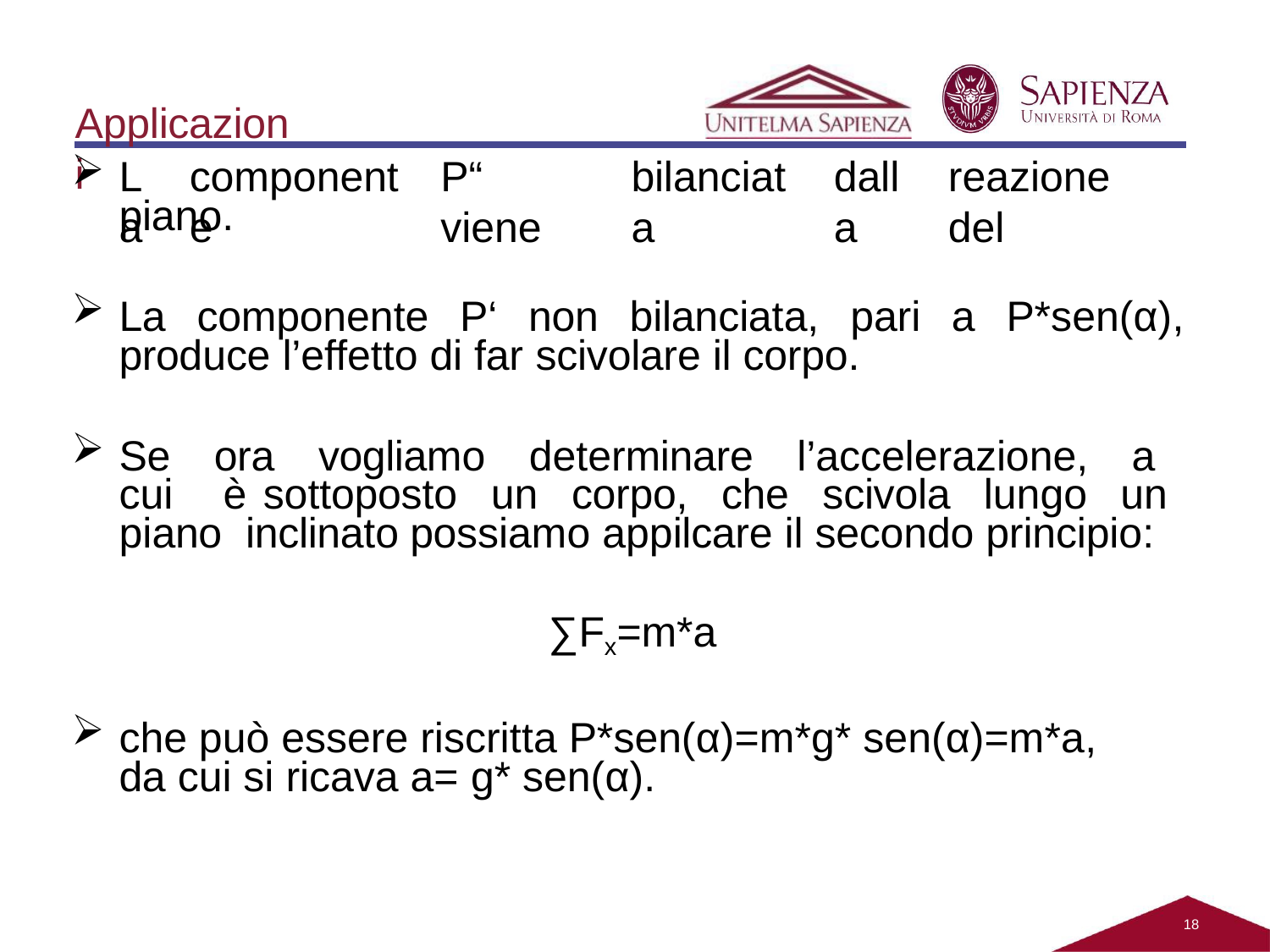

Applicazioni
La
componente
P“	viene
bilanciata
dalla
reazione	del
piano.

La componente P‘ non bilanciata, pari a P*sen(α), produce l’effetto di far scivolare il corpo.

Se   ora   vogliamo   determinare   l’accelerazione,   a   cui   è sottoposto  un  corpo,  che  scivola  lungo  un  piano  inclinato possiamo appilcare il secondo principio:

∑Fx=m*a

che può essere riscritta P*sen(α)=m*g* sen(α)=m*a, da cui si ricava a= g* sen(α).
18